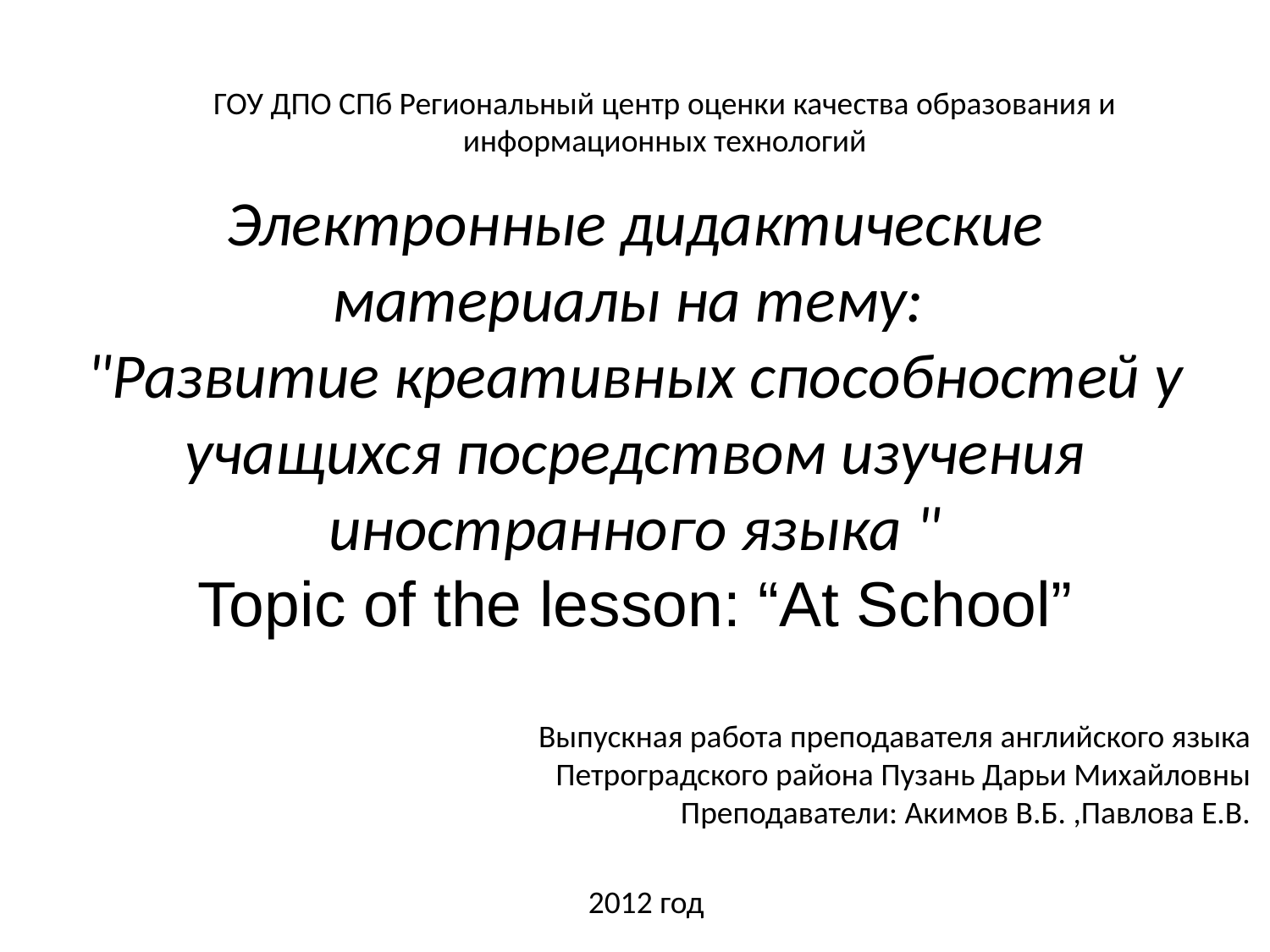

ГОУ ДПО СПб Региональный центр оценки качества образования и информационных технологий
Электронные дидактические материалы на тему:
"Развитие креативных способностей у учащихся посредством изучения иностранного языка "
Topic of the lesson: “At School”
Выпускная работа преподавателя английского языка
Петроградского района Пузань Дарьи Михайловны
Преподаватели: Акимов В.Б. ,Павлова Е.В.
2012 год